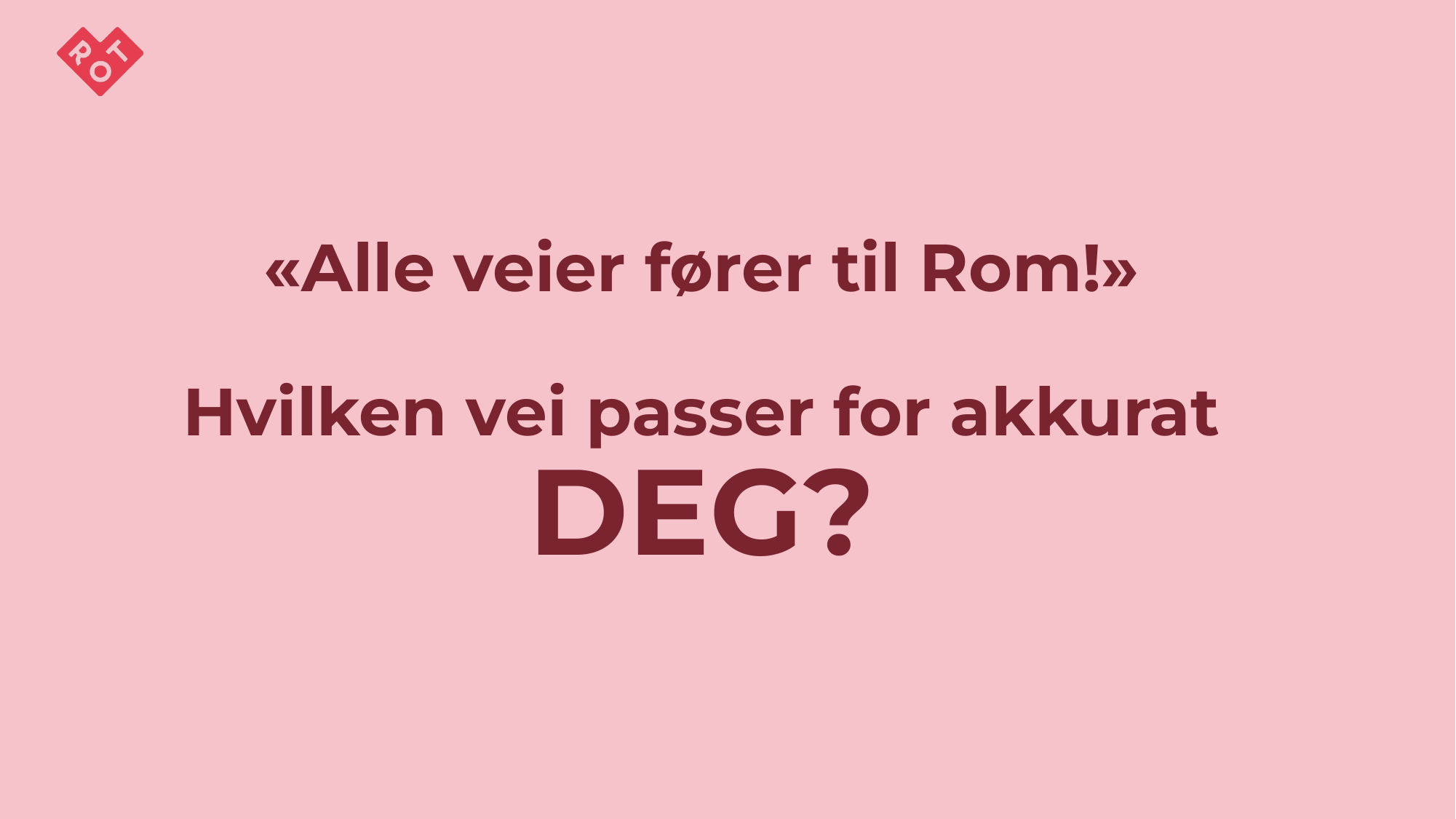

«Alle veier fører til Rom!»

Hvilken vei passer for akkurat DEG?